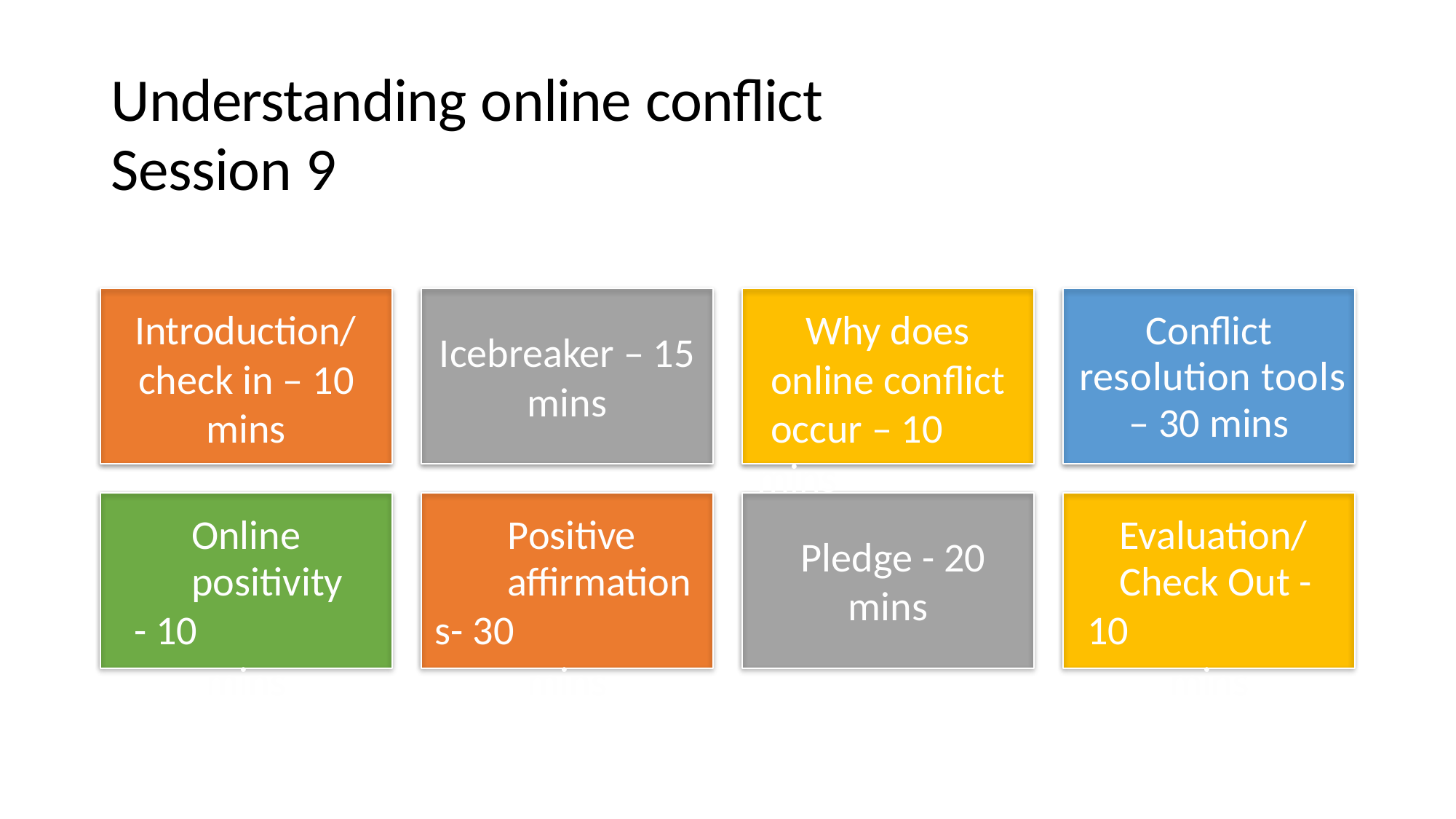

Understanding online conflict Session 9

Introduction/
check in – 10
mins
Why does
online conflict
occur – 10 mins
Conflict
resolution tools – 30 mins
Icebreaker – 15
mins

Online
positivity - 10
mins
Positive
affirmations- 30
mins
Evaluation/
Check Out - 10
mins
Pledge - 20
mins